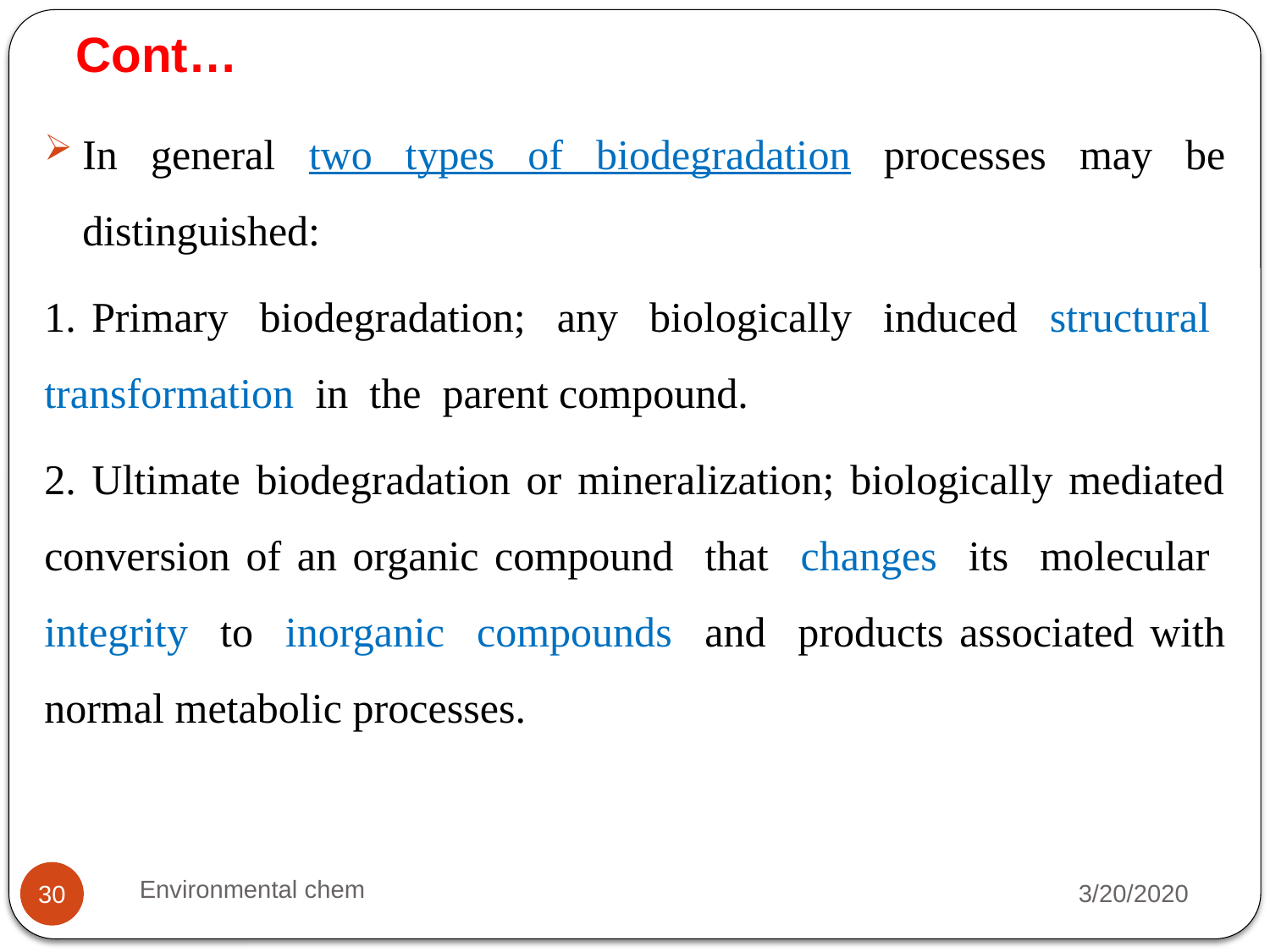

# Cont…
In general two types of biodegradation processes may be distinguished:
1. Primary  biodegradation;  any  biologically  induced  structural  transformation  in  the  parent compound.
2. Ultimate biodegradation or mineralization; biologically mediated conversion of an organic compound  that  changes  its  molecular  integrity  to  inorganic  compounds  and  products associated with normal metabolic processes.

Environmental chem
3/20/2020
30